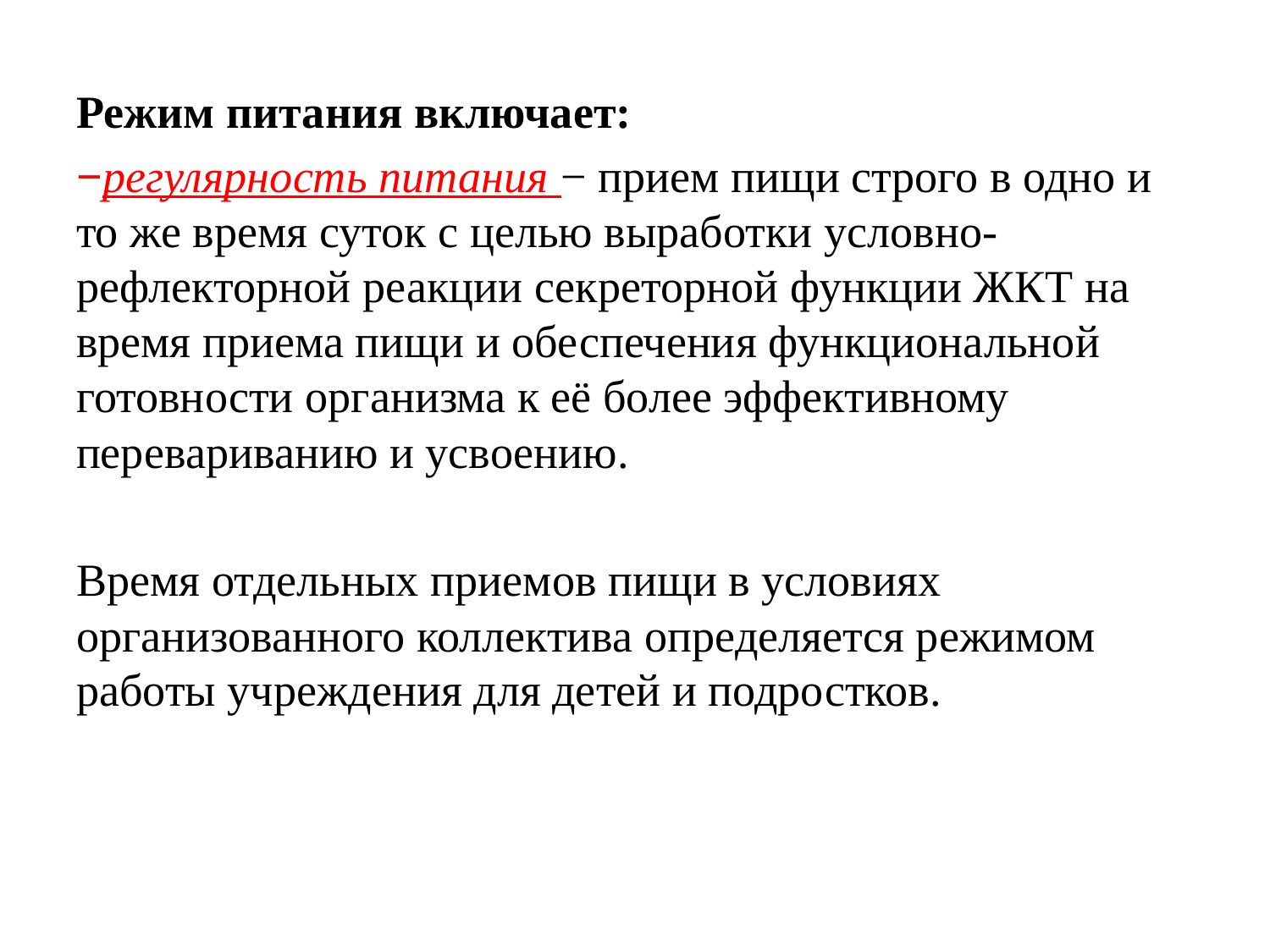

Режим питания включает:
−регулярность питания − прием пищи строго в одно и то же время суток с целью выработки условно-рефлекторной реакции секреторной функции ЖКТ на время приема пищи и обеспечения функциональной готовности организма к её более эффективному перевариванию и усвоению.

Время отдельных приемов пищи в условиях организованного коллектива определяется режимом работы учреждения для детей и подростков.